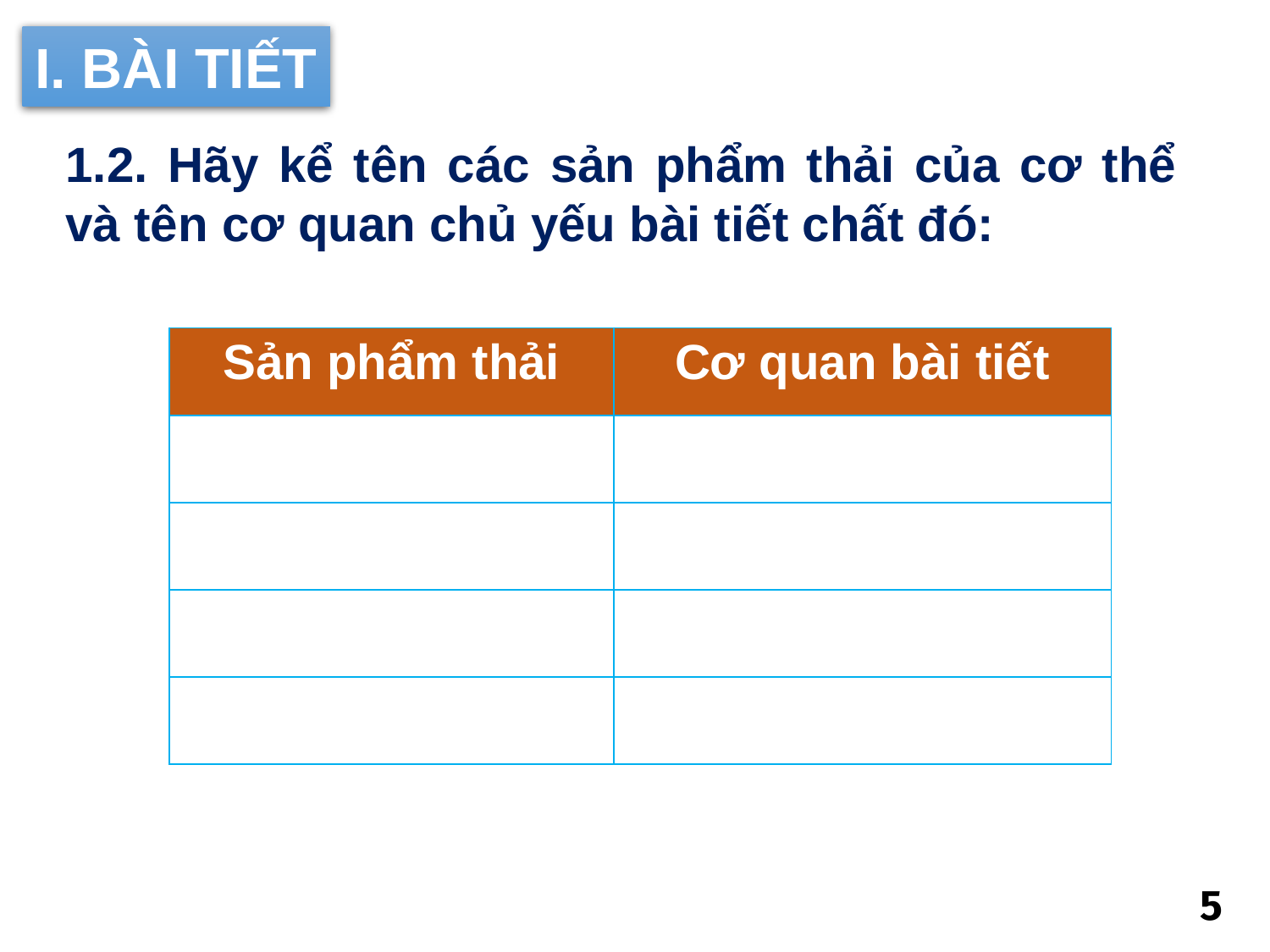

I. BÀI TIẾT
1.2. Hãy kể tên các sản phẩm thải của cơ thể và tên cơ quan chủ yếu bài tiết chất đó:
| Sản phẩm thải | Cơ quan bài tiết |
| --- | --- |
|  |  |
|  |  |
|  |  |
|  |  |
5